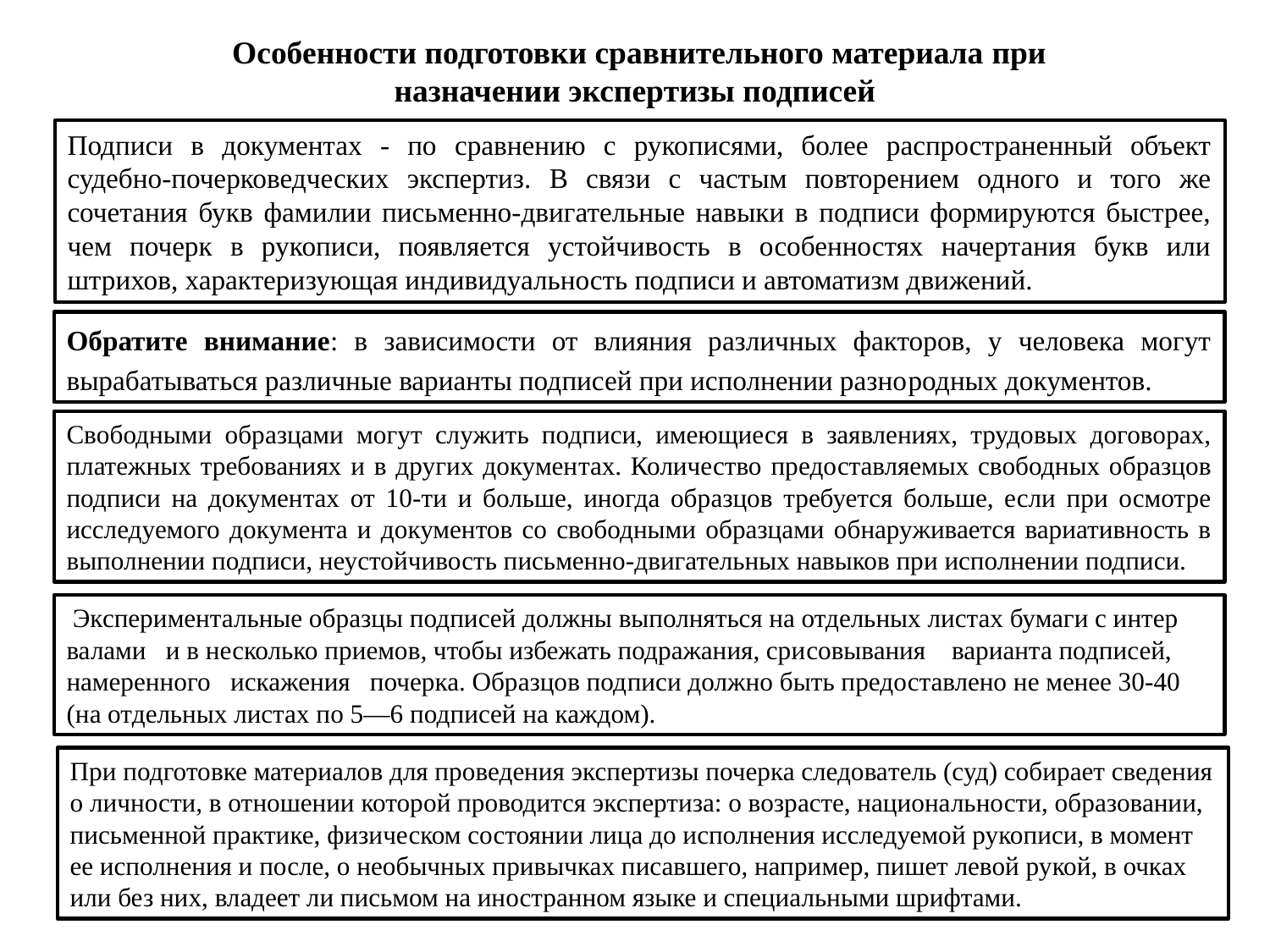

Особенности подготовки сравнительного материала при назначении экспер­тизы подписей
Подписи в документах - по сравнению с рукописями, более распространенный объект судебно-почерковедческих экспертиз. В связи с частым повторением одного и того же сочетания букв фамилии письменно-двигательные навыки в подписи формируются быстрее, чем почерк в рукописи, появляется устойчивость в особенностях начертания букв или штрихов, характери­зующая индивидуальность подписи и автоматизм движений.
Обратите внимание: в зависимости от влияния различных факторов, у человека могут вырабатываться различные варианты подписей при исполнении разно­родных документов.
Сво­бодными образцами могут служить подписи, имеющиеся в заявлениях, трудовых договорах, платежных требованиях и в других документах. Количество предоставляемых свободных образцов подписи на документах от 10-ти и больше, иногда образцов требуется больше, если при осмотре исследуемого документа и документов со свободными образцами обнаруживается вариативность в выполнении подписи, неустойчивость письменно-двигательных навыков при исполнении подписи.
 Экспериментальные образцы подписей должны выполняться на отдельных листах бумаги с интер­валами   и в несколько приемов, чтобы избежать подражания, сри­совывания    варианта подписей,   намеренного   искажения   почерка. Образцов под­писи должно быть предоставлено не менее 30-40 (на отдельных листах по 5—6 подписей на каждом).
При подготовке материалов для проведения экспертизы почерка следова­тель (суд) собирает сведения о личности, в отношении которой проводится экспертиза: о возрасте, национальности, образовании, письменной практике, физическом состоянии лица до исполнения исследуемой рукописи, в момент ее исполнения и после, о необычных привычках писавшего, например, пишет левой рукой, в очках или без них, владеет ли письмом на иностранном языке и специальными шрифтами.